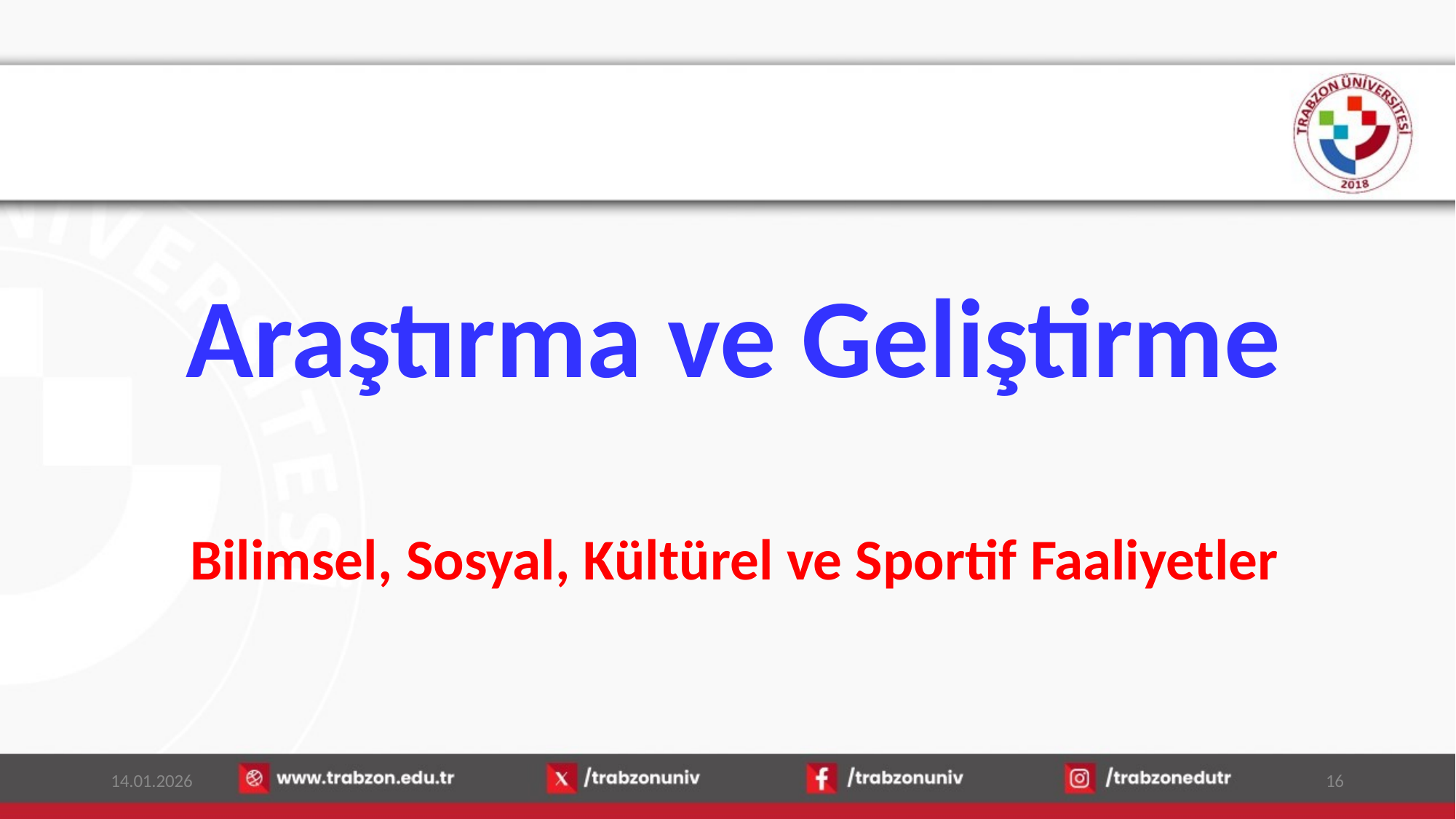

# Araştırma ve Geliştirme
Bilimsel, Sosyal, Kültürel ve Sportif Faaliyetler
14.01.2026
16